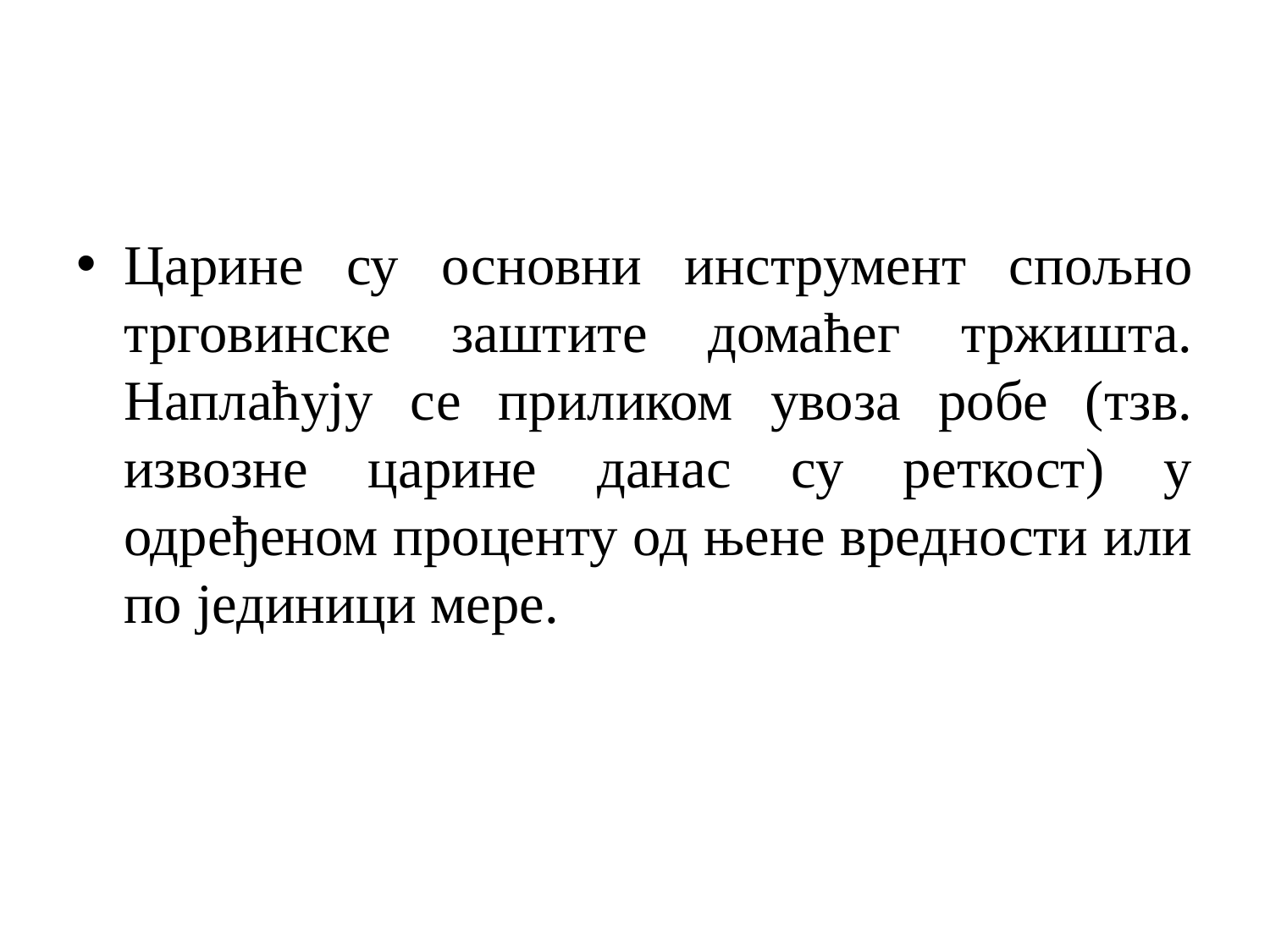

#
Царине су основни инструмент спољно трговинске заштите домаћег тржишта. Наплаћују се приликом увоза робе (тзв. извозне царине данас су реткост) у одређеном проценту од њене вредности или по јединици мере.